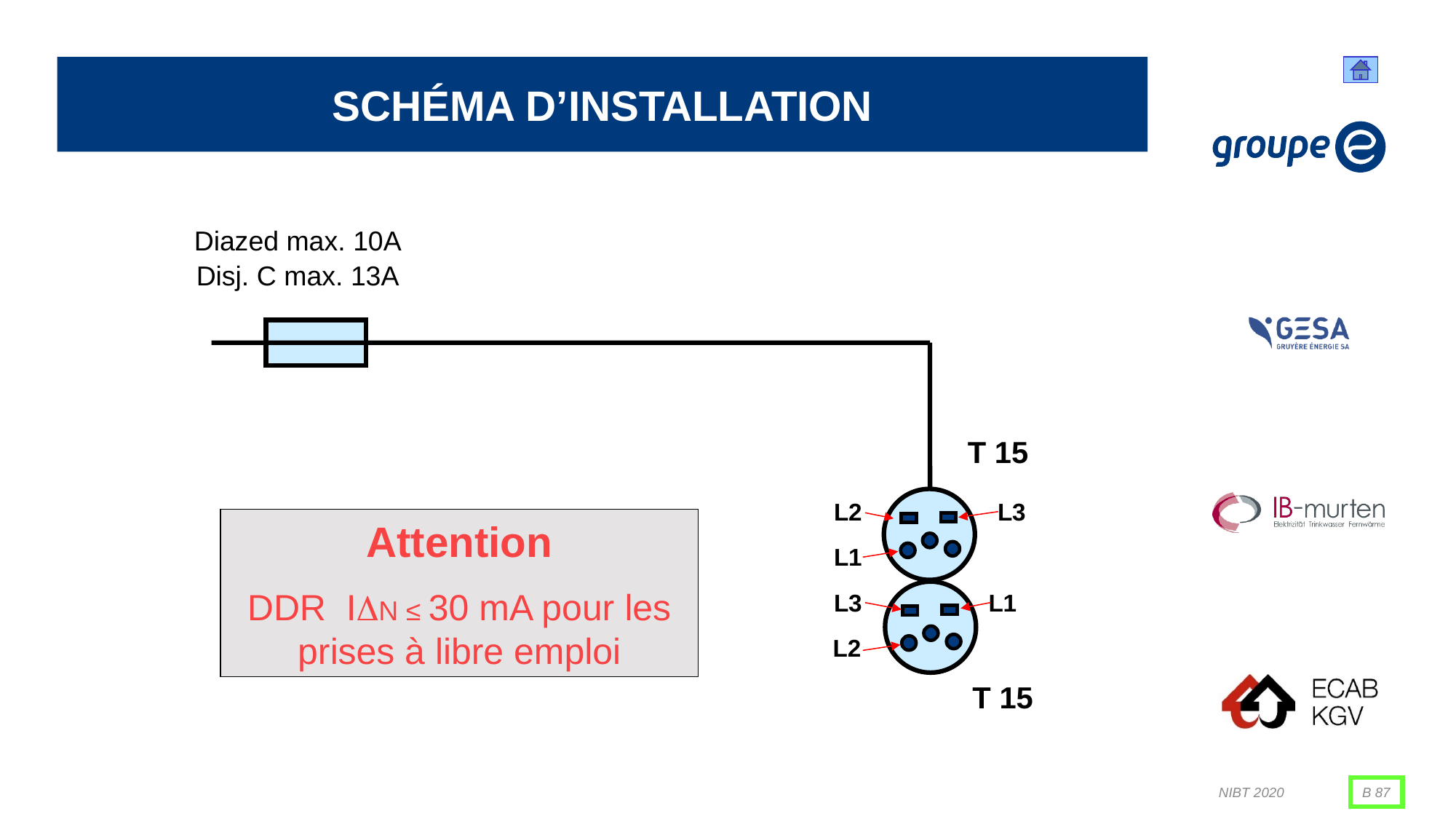

# Schéma d’installation
Diazed max. 10A
Disj. C max. 13A

T 15

T 15
L2

L3

Attention
DDR  IΔN ≤ 30 mA pour les prises à libre emploi
L1

L3

L1

L2